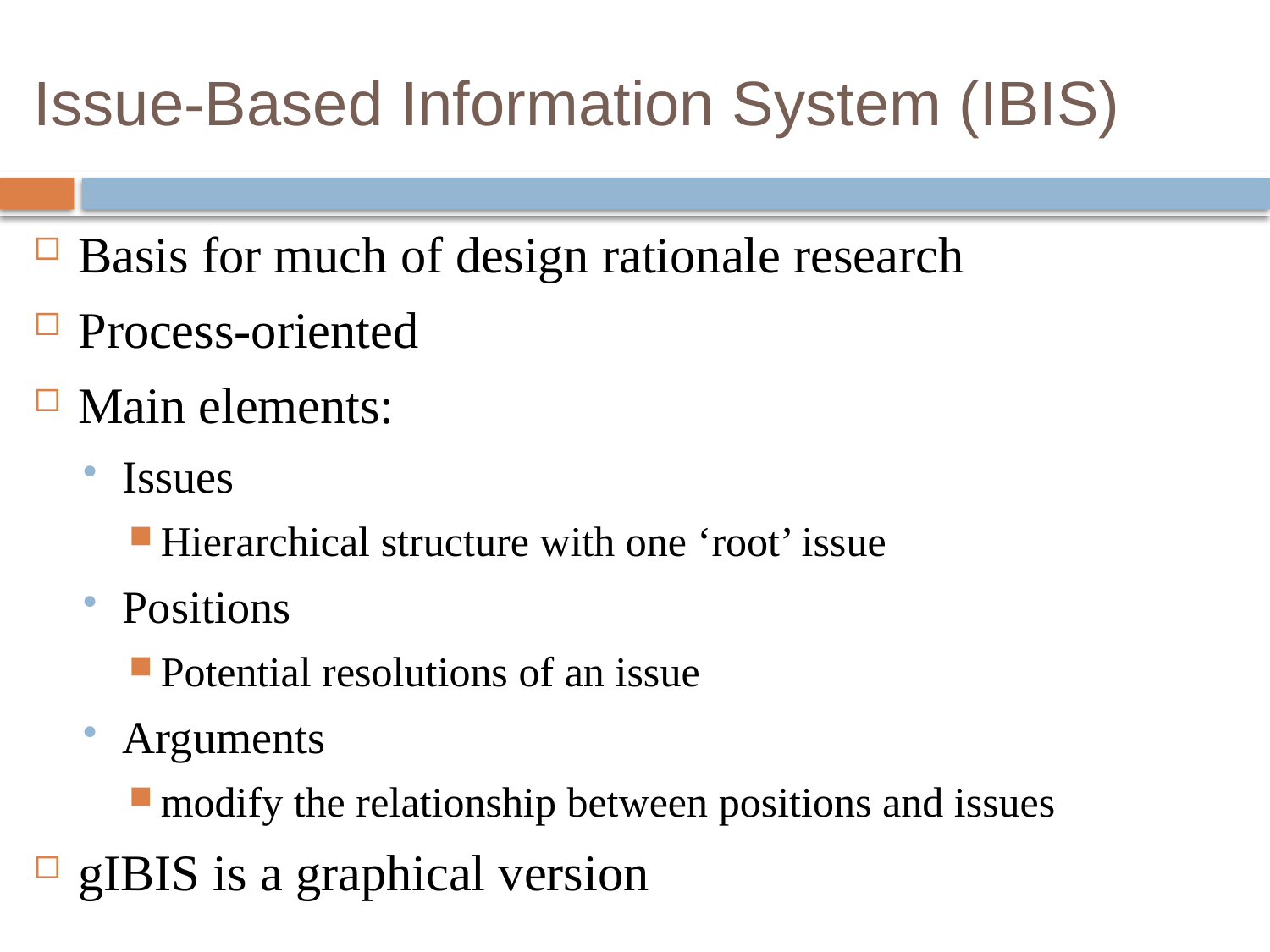

# Issue-Based Information System (IBIS)
Basis for much of design rationale research
Process-oriented
Main elements:
Issues
Hierarchical structure with one ‘root’ issue
Positions
Potential resolutions of an issue
Arguments
modify the relationship between positions and issues
gIBIS is a graphical version